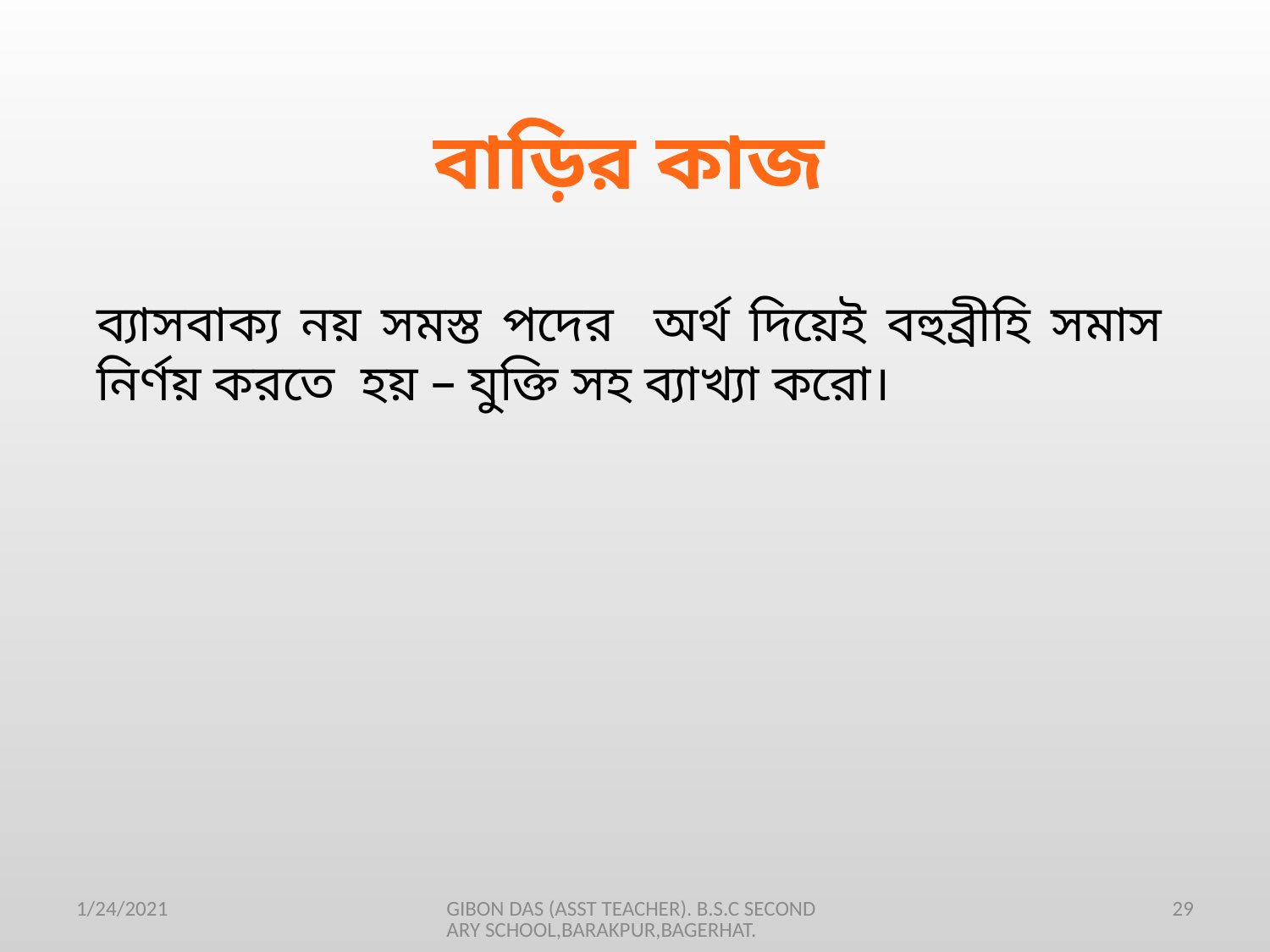

বাড়ির কাজ
ব্যাসবাক্য নয় সমস্ত পদের  অর্থ দিয়েই বহুব্রীহি সমাস নির্ণয় করতে  হয় – যুক্তি সহ ব্যাখ্যা করো।
1/24/2021
GIBON DAS (ASST TEACHER). B.S.C SECONDARY SCHOOL,BARAKPUR,BAGERHAT.
29